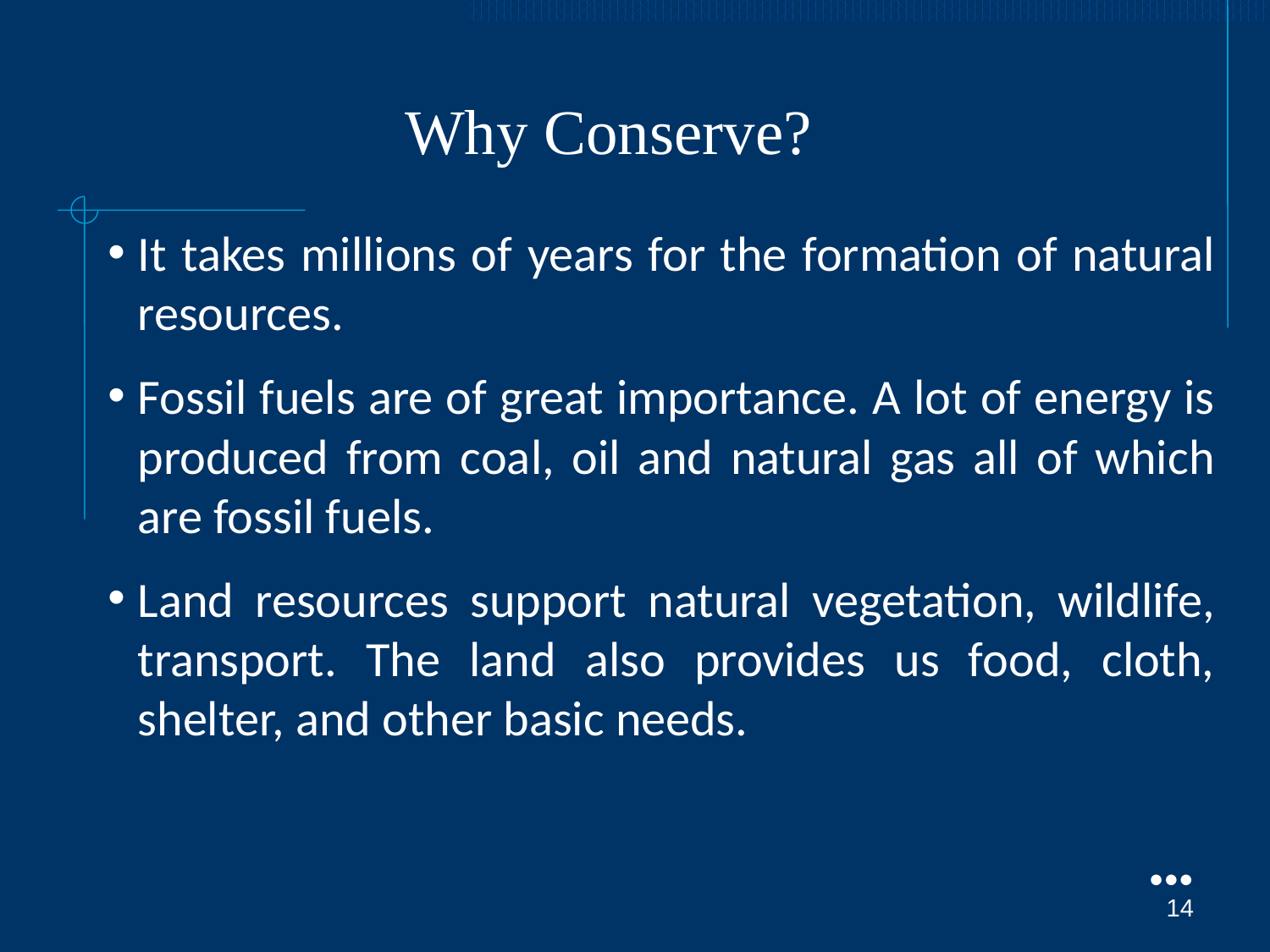

Why Conserve?
It takes millions of years for the formation of natural resources.
Fossil fuels are of great importance. A lot of energy is produced from coal, oil and natural gas all of which are fossil fuels.
Land resources support natural vegetation, wildlife, transport. The land also provides us food, cloth, shelter, and other basic needs.

●●●
14